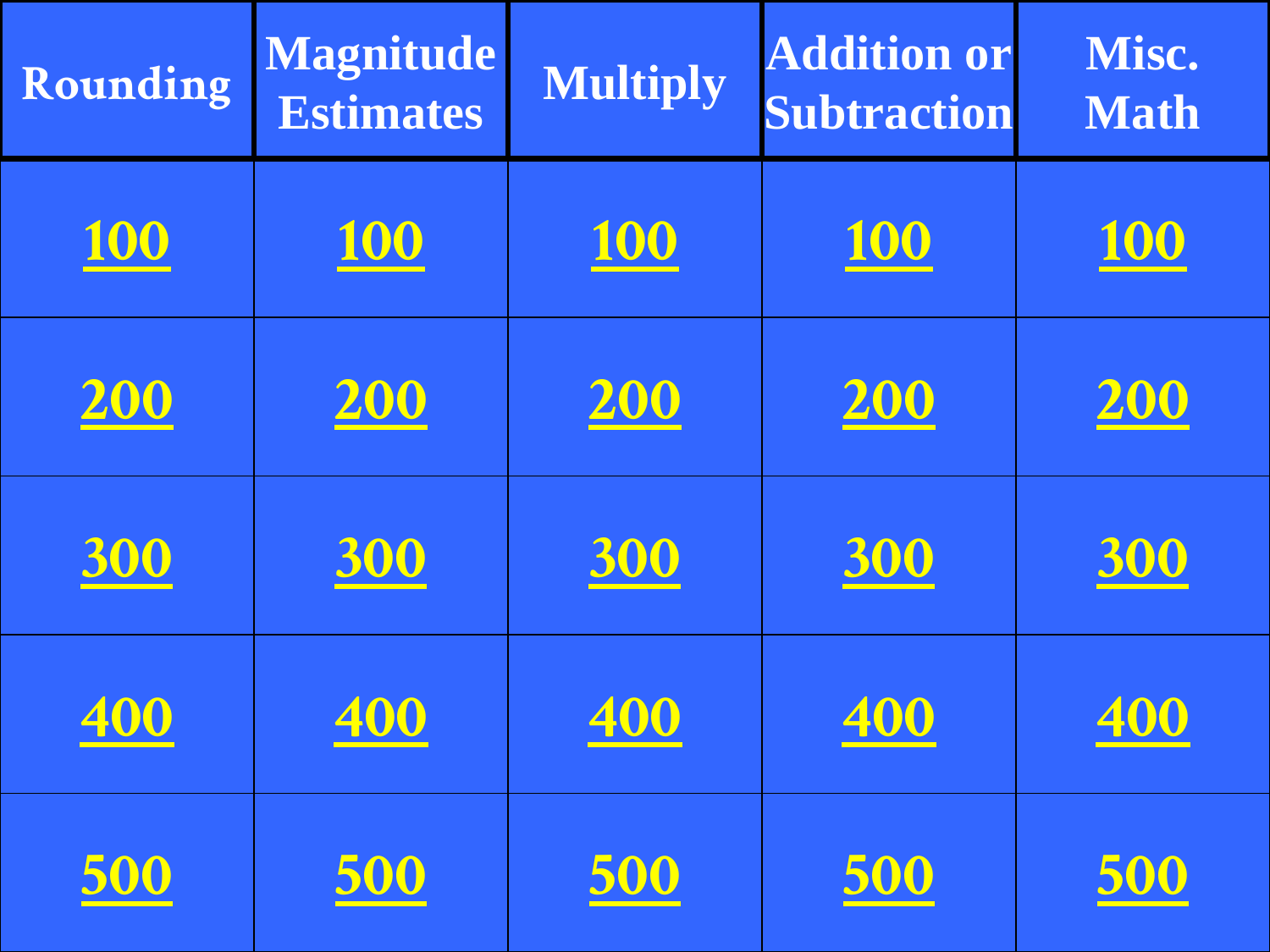

Rounding
Magnitude
Estimates
Multiply
Addition or
Subtraction
Misc.
Math
100
100
100
100
100
200
200
200
200
200
300
300
300
300
300
400
400
400
400
400
500
500
500
500
500